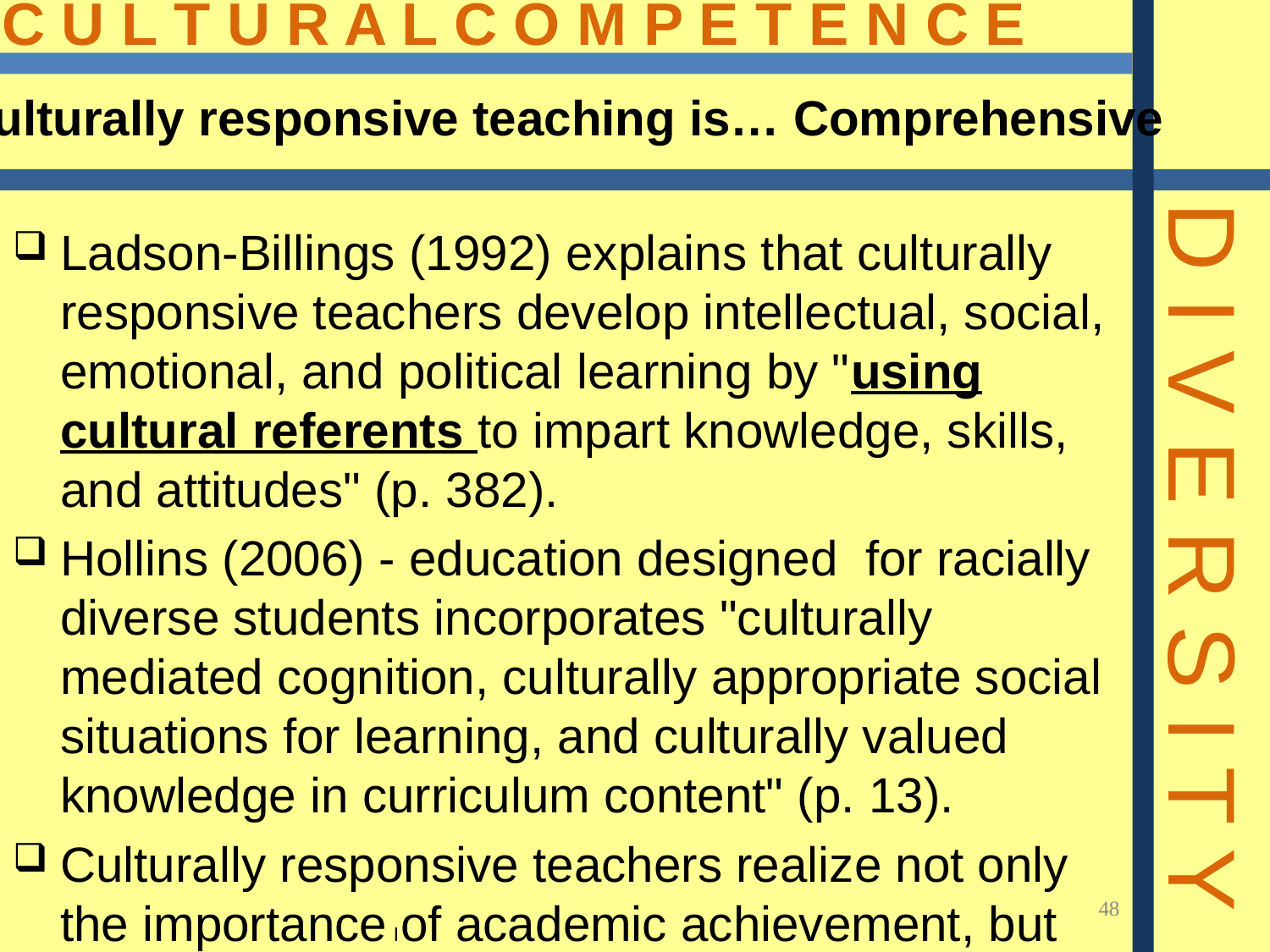

# Culturally responsive teaching is… Comprehensive
Ladson-Billings (1992) explains that culturally responsive teachers develop intellectual, social, emotional, and political learning by "using cultural referents to impart knowledge, skills, and attitudes" (p. 382).
Hollins (2006) - education designed  for racially diverse students incorporates "culturally mediated cognition, culturally appropriate social situations for learning, and culturally valued knowledge in curriculum content" (p. 13).
Culturally responsive teachers realize not only the importance of academic achievement, but also the maintaining of cultural identity and heritage (Gay, 2000).

48
I